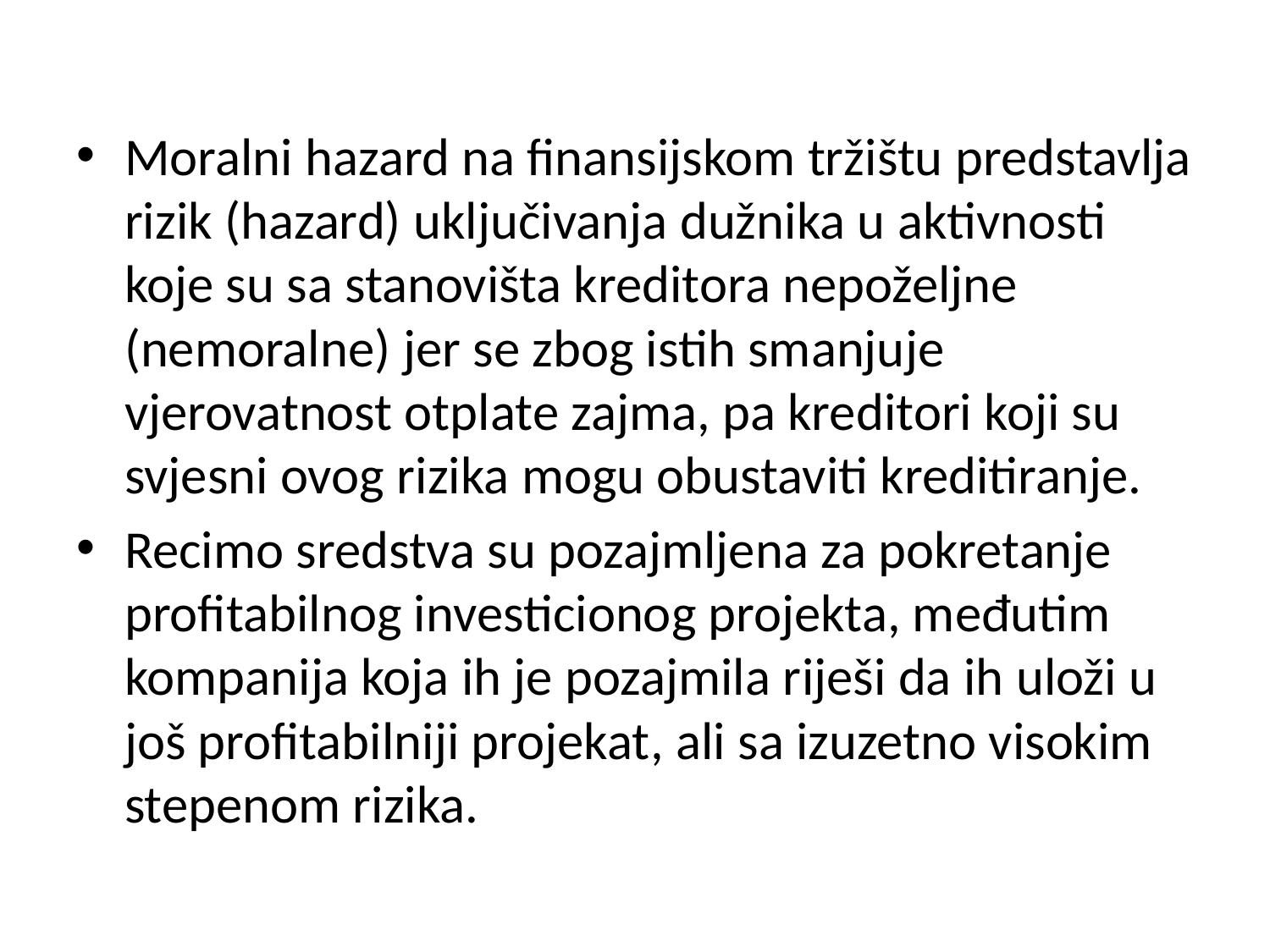

Moralni hazard na finansijskom tržištu predstavlja rizik (hazard) uključivanja dužnika u aktivnosti koje su sa stanovišta kreditora nepoželjne (nemoralne) jer se zbog istih smanjuje vjerovatnost otplate zajma, pa kreditori koji su svjesni ovog rizika mogu obustaviti kreditiranje.
Recimo sredstva su pozajmljena za pokretanje profitabilnog investicionog projekta, međutim kompanija koja ih je pozajmila riješi da ih uloži u još profitabilniji projekat, ali sa izuzetno visokim stepenom rizika.